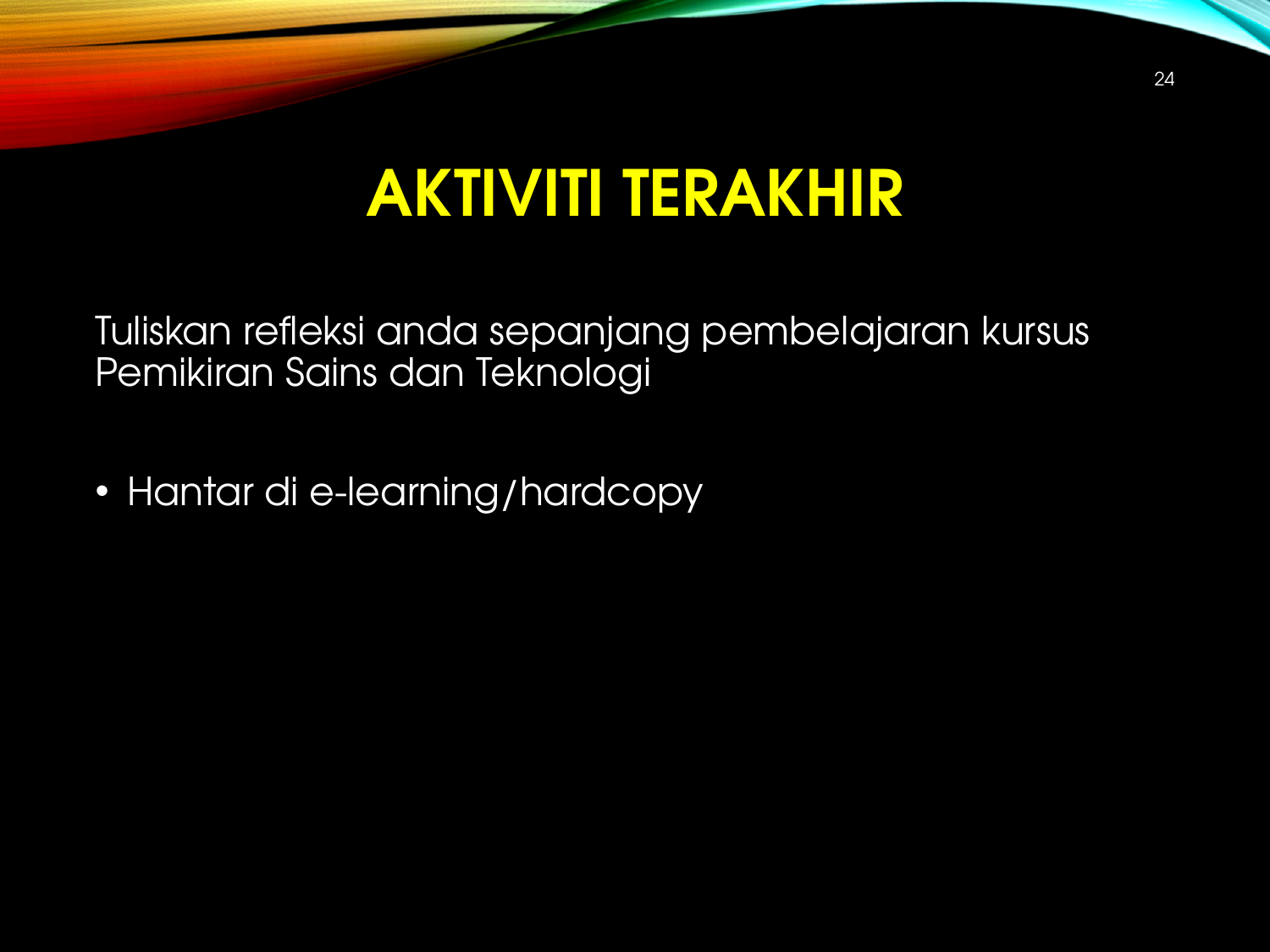

24
# AKTIVITI TERAKHIR
Tuliskan refleksi anda sepanjang pembelajaran kursus Pemikiran Sains dan Teknologi

Hantar di e-learning/hardcopy